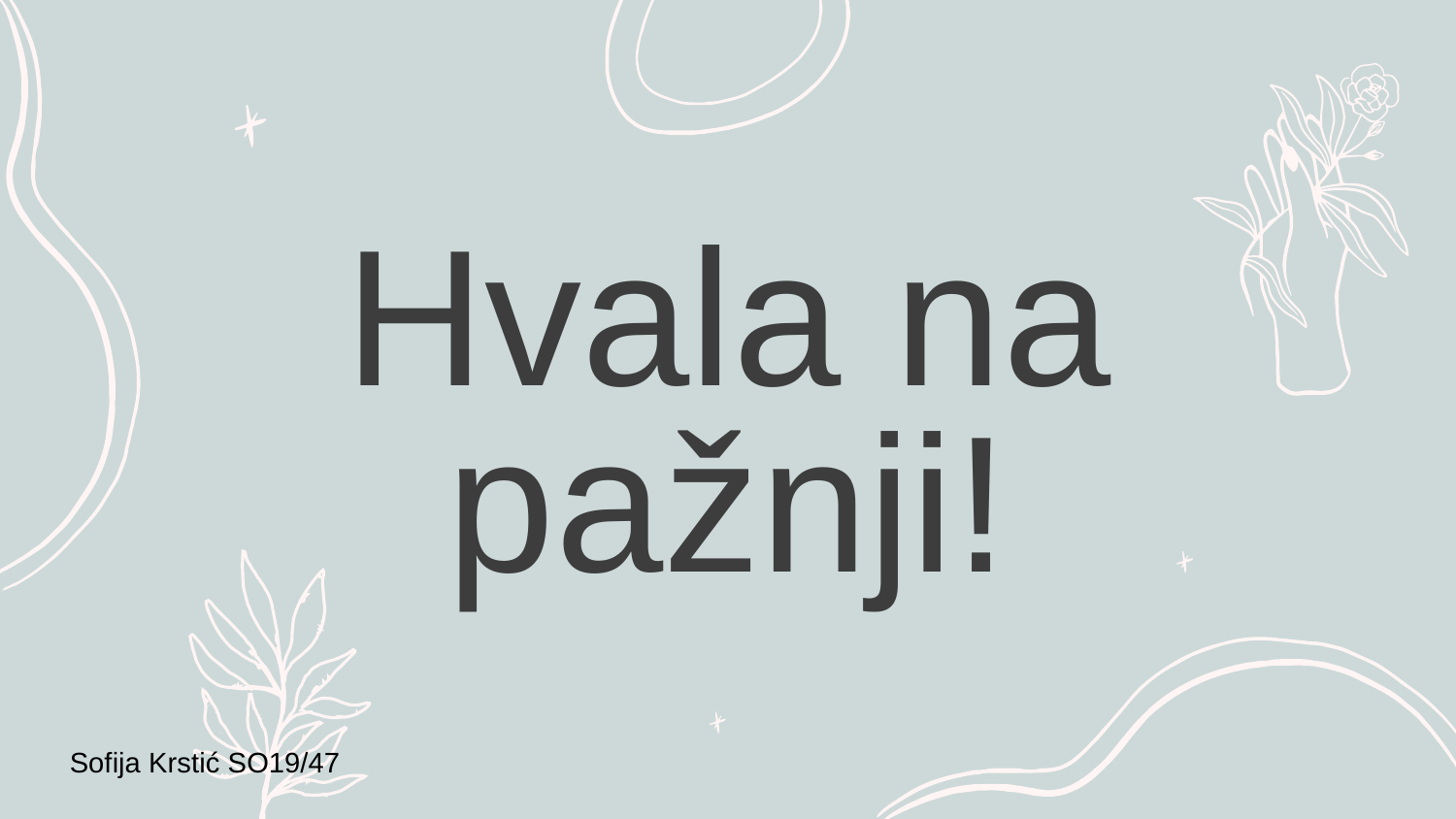

# Hvala na pažnji!

Sofija Krstić SO19/47